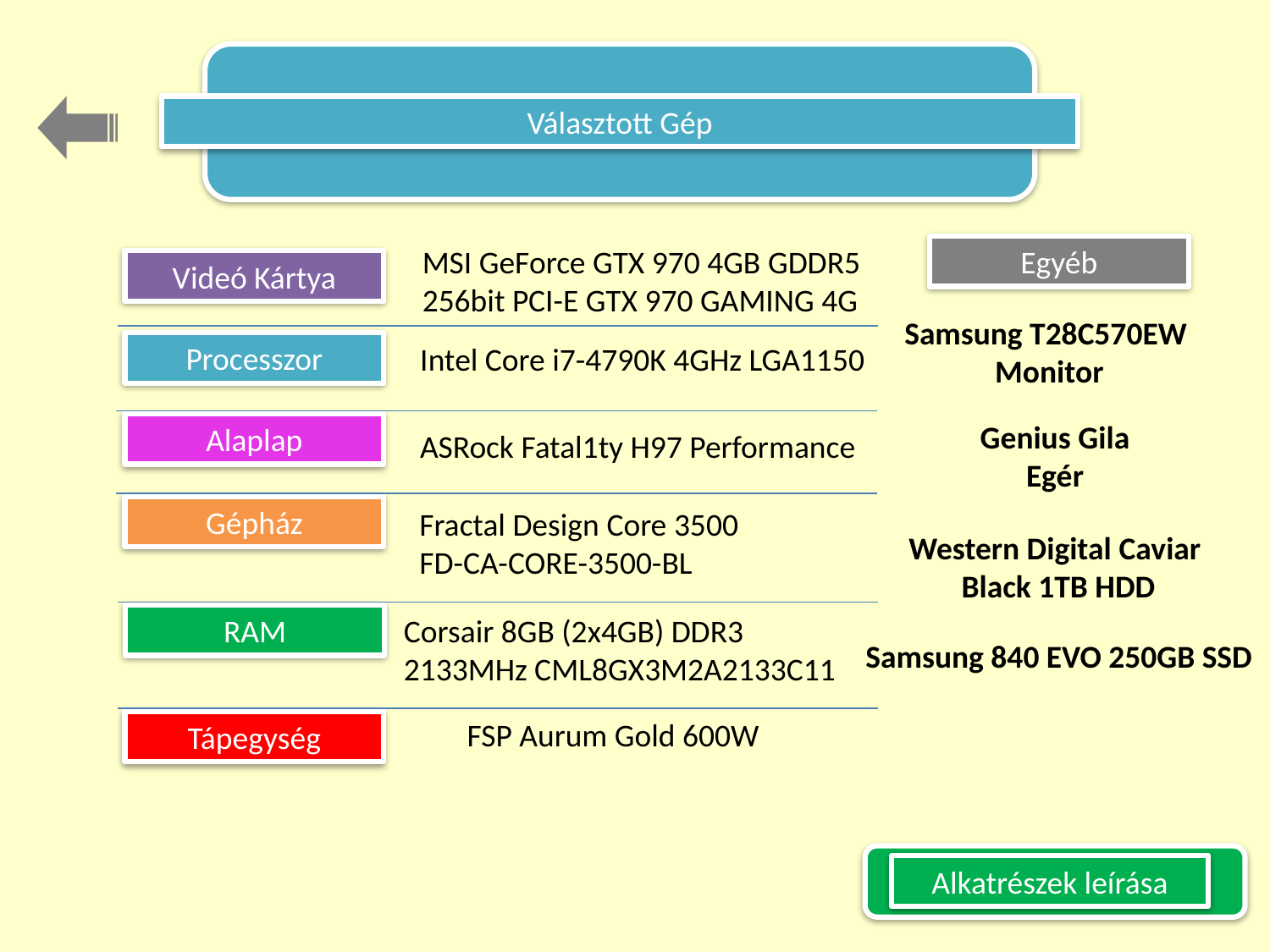

Választott Gép
MSI GeForce GTX 970 4GB GDDR5
256bit PCI-E GTX 970 GAMING 4G
Egyéb

Videó Kártya
Samsung T28C570EW
Monitor

Processzor
Intel Core i7-4790K 4GHz LGA1150
Genius Gila
Egér
Alaplap
ASRock Fatal1ty H97 Performance

Gépház
Fractal Design Core 3500
FD-CA-CORE-3500-BL

Western Digital Caviar
 Black 1TB HDD
RAM
Corsair 8GB (2x4GB) DDR3
2133MHz CML8GX3M2A2133C11

Samsung 840 EVO 250GB SSD
FSP Aurum Gold 600W

Tápegység

Alkatrészek leírása